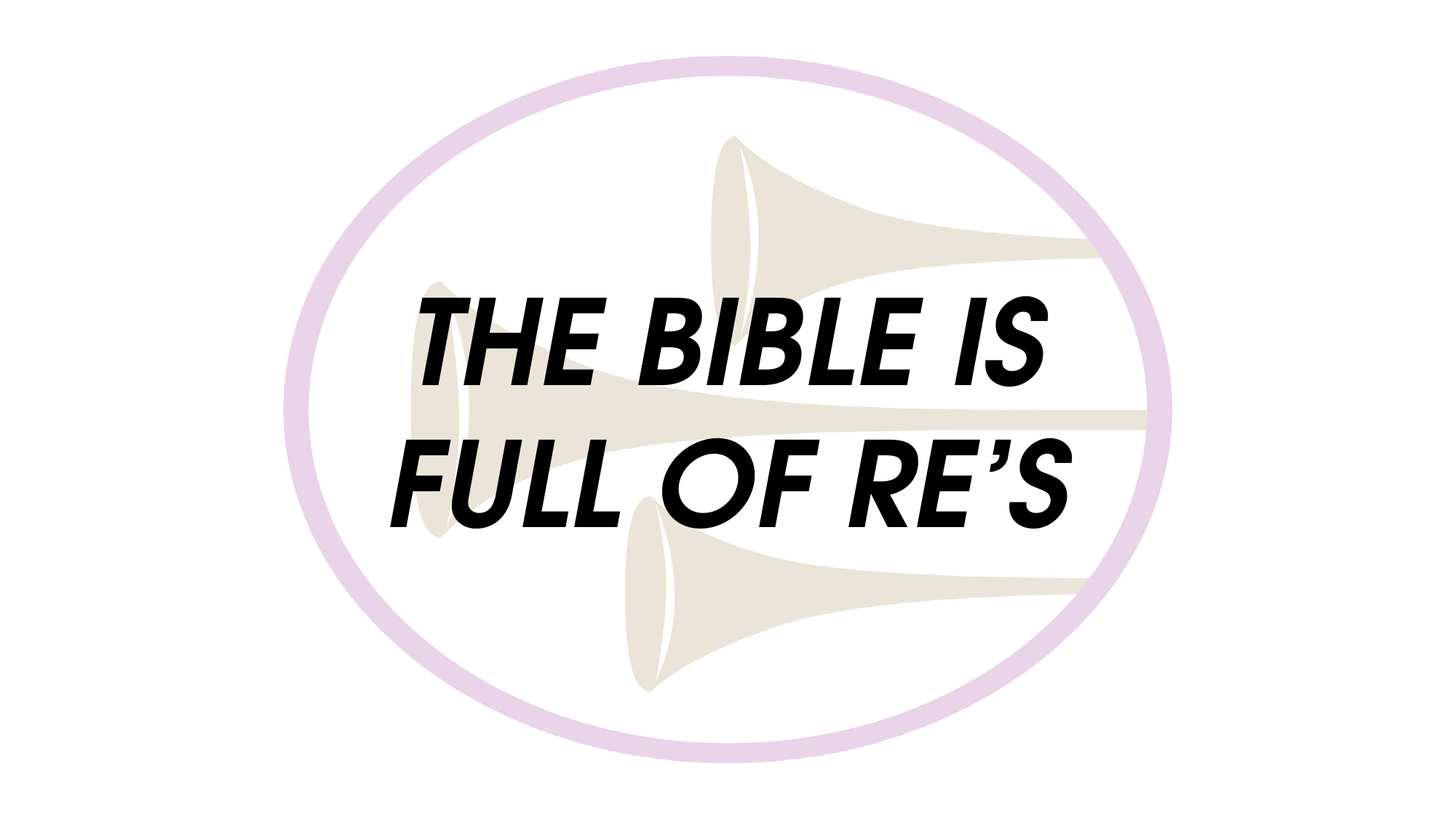

# THE BIBLE IS FULL OF RE’S